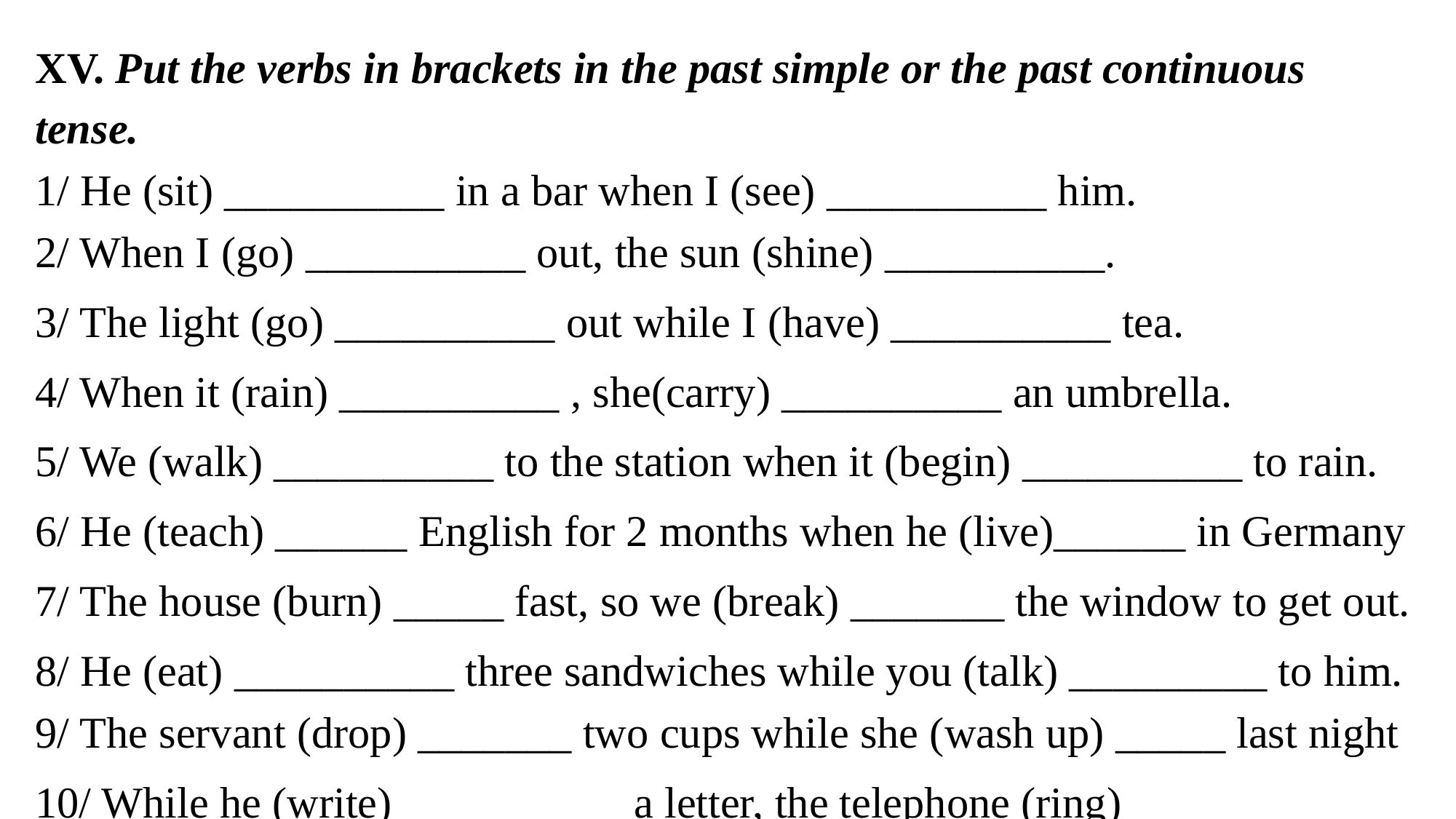

XV. Put the verbs in brackets in the past simple or the past continuous tense.
1/ He (sit) __________ in a bar when I (see) __________ him.
2/ When I (go) __________ out, the sun (shine) __________.
3/ The light (go) __________ out while I (have) __________ tea.
4/ When it (rain) __________ , she(carry) __________ an umbrella.
5/ We (walk) __________ to the station when it (begin) __________ to rain.
6/ He (teach) ______ English for 2 months when he (live)______ in Germany
7/ The house (burn) _____ fast, so we (break) _______ the window to get out.
8/ He (eat) __________ three sandwiches while you (talk) _________ to him.
9/ The servant (drop) _______ two cups while she (wash up) _____ last night
10/ While he (write) __________ a letter, the telephone (ring) ­­­__________